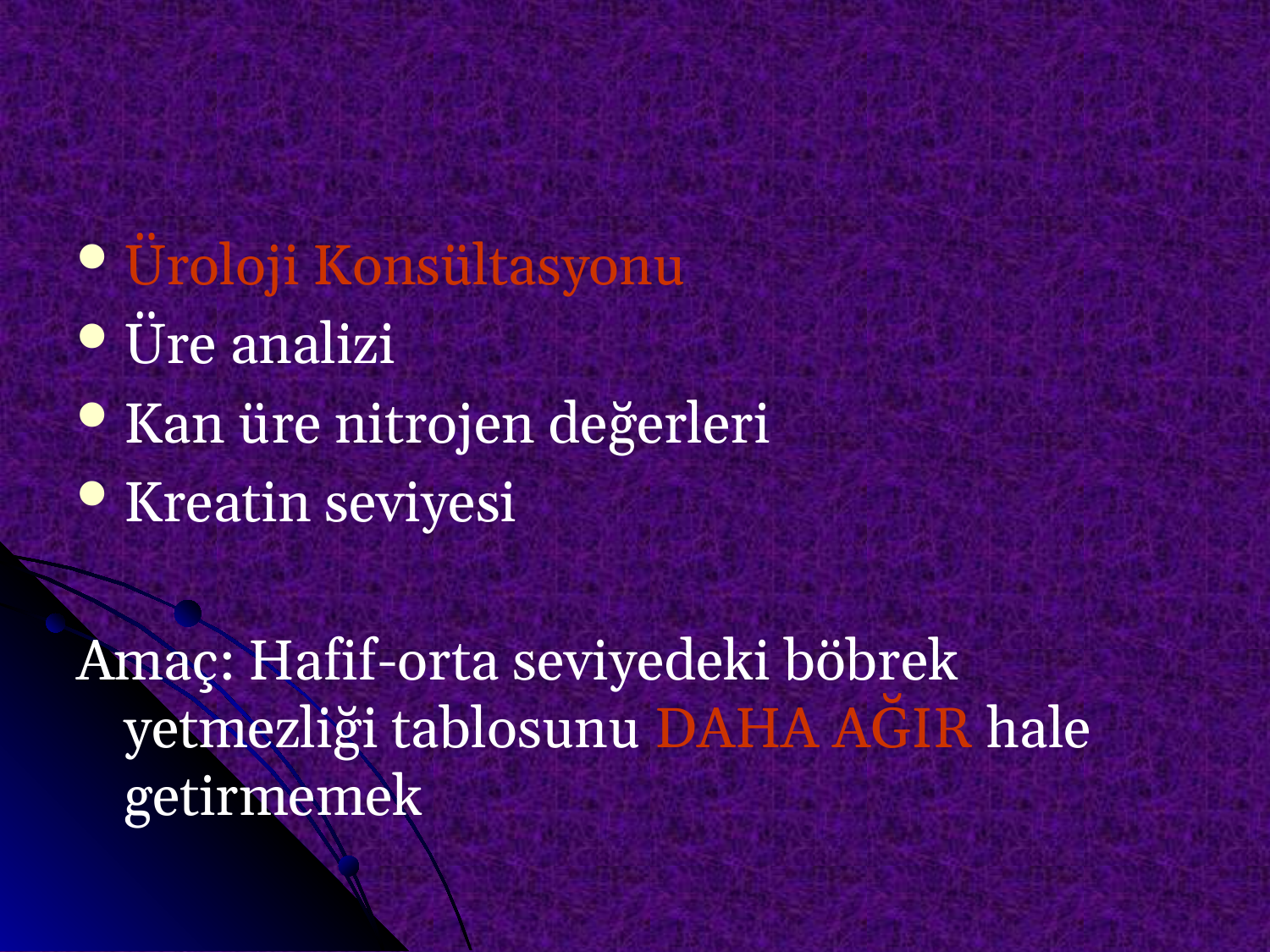

#
Üroloji Konsültasyonu
Üre analizi
Kan üre nitrojen değerleri
Kreatin seviyesi

Amaç: Hafif-orta seviyedeki böbrek yetmezliği tablosunu DAHA AĞIR hale getirmemek